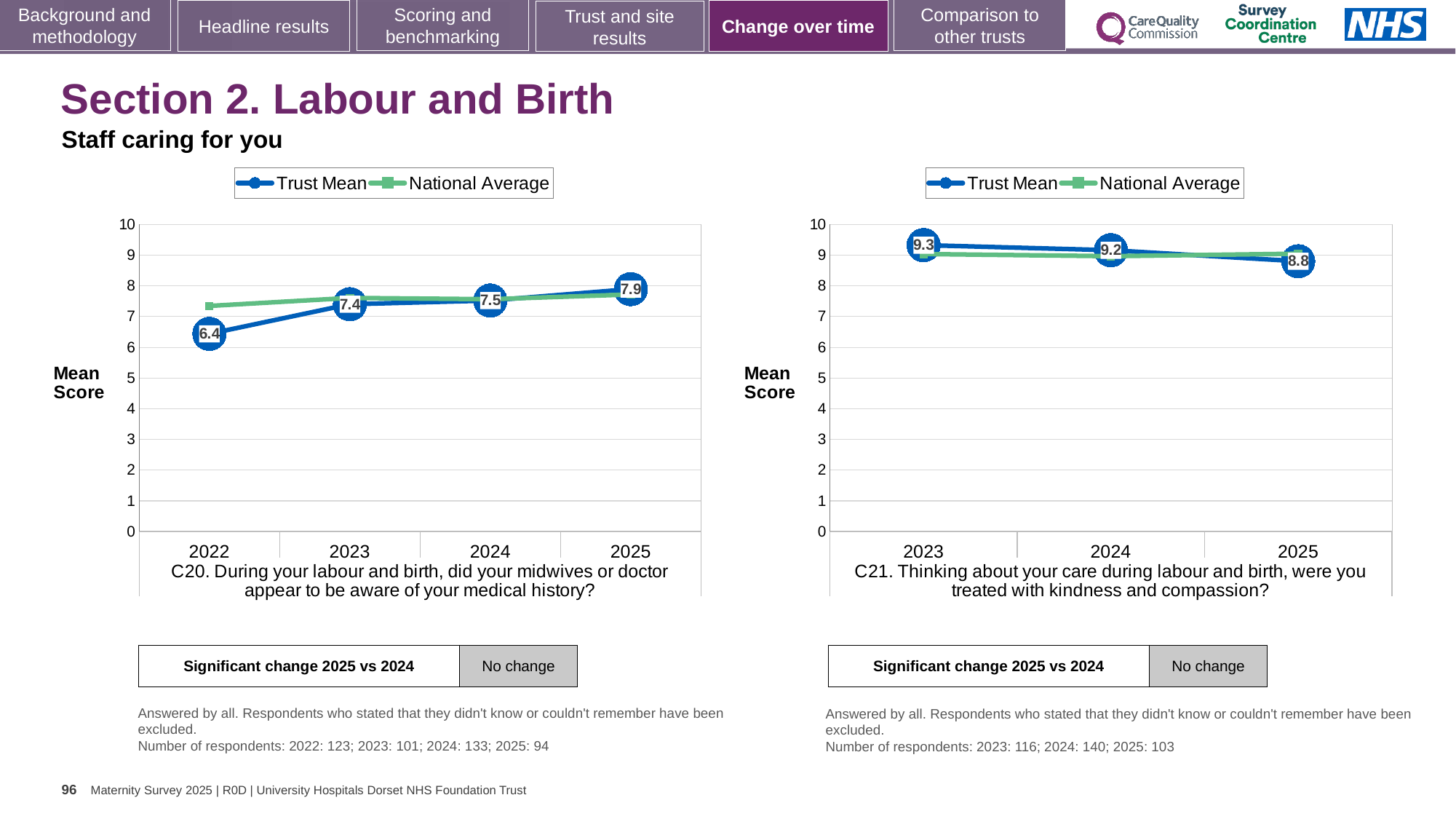

# Section 2. Labour and Birth
Staff caring for you

### Chart

| Category | Trust Mean | National Average |
|---|---|---|
| 2022 | 6.437680816764676 | 7.346653180954848 |
| 2023 | 7.402648359388279 | 7.606904854114396 |
| 2024 | 7.52276139221443 | 7.564923219461404 |
| 2025 | 7.892902839574152 | 7.720061094115055 |

### Chart

| Category | Trust Mean | National Average |
|---|---|---|
| 2023 | 9.3249963733517 | 9.034909252920883 |
| 2024 | 9.159886650533931 | 8.964978293056308 |
| 2025 | 8.800966868414502 | 9.045707248192983 |
| Significant change 2025 vs 2024 | No change |
| --- | --- |
| Significant change 2025 vs 2024 | No change |
| --- | --- |
Answered by all. Respondents who stated that they didn't know or couldn't remember have been excluded.
Number of respondents: 2022: 123; 2023: 101; 2024: 133; 2025: 94
Answered by all. Respondents who stated that they didn't know or couldn't remember have been excluded.
Number of respondents: 2023: 116; 2024: 140; 2025: 103
96